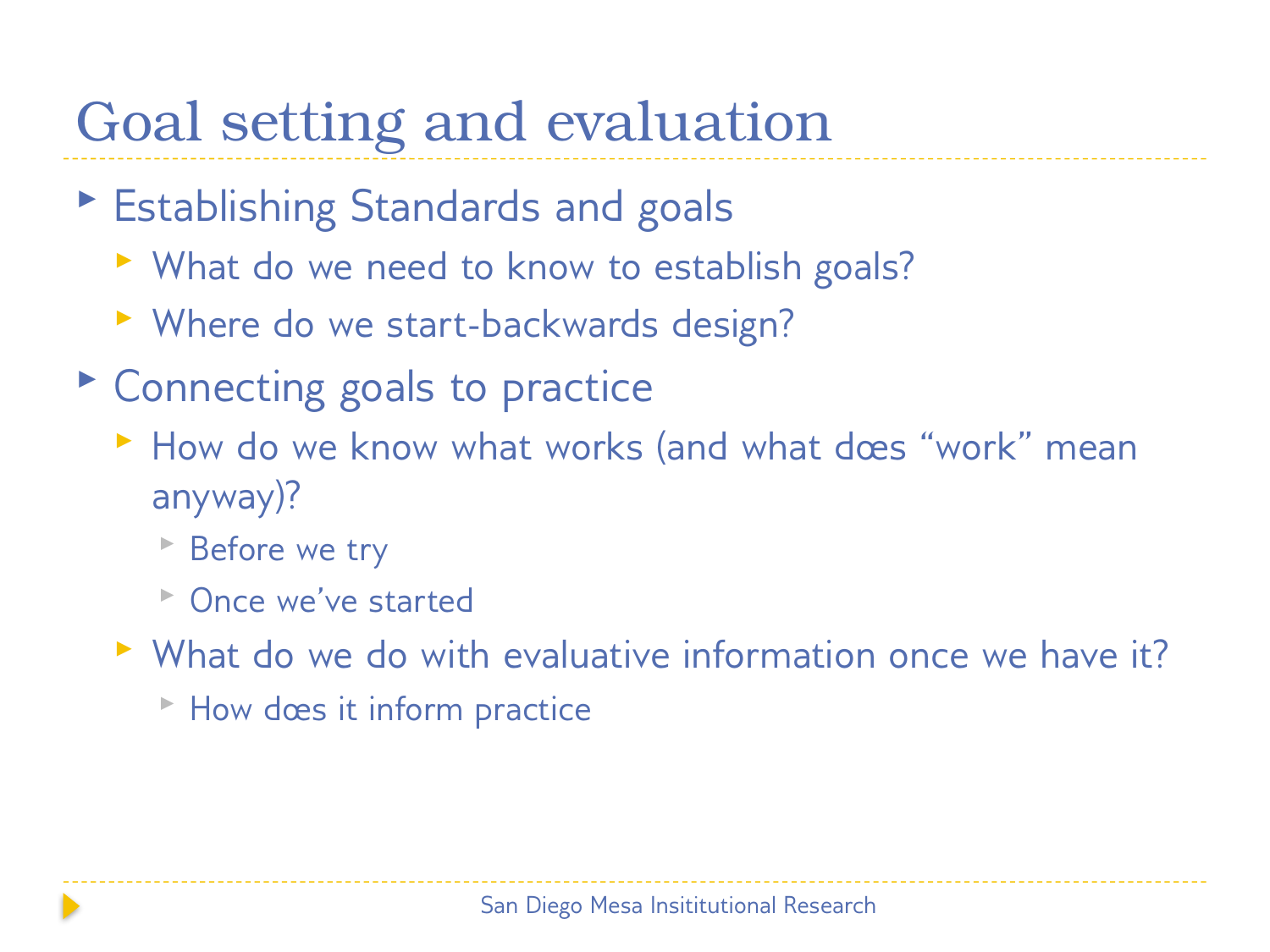

# Goal setting and evaluation
Establishing Standards and goals
What do we need to know to establish goals?
Where do we start-backwards design?
Connecting goals to practice
How do we know what works (and what does “work” mean anyway)?
Before we try
Once we’ve started
What do we do with evaluative information once we have it?
How does it inform practice

San Diego Mesa Insititutional Research